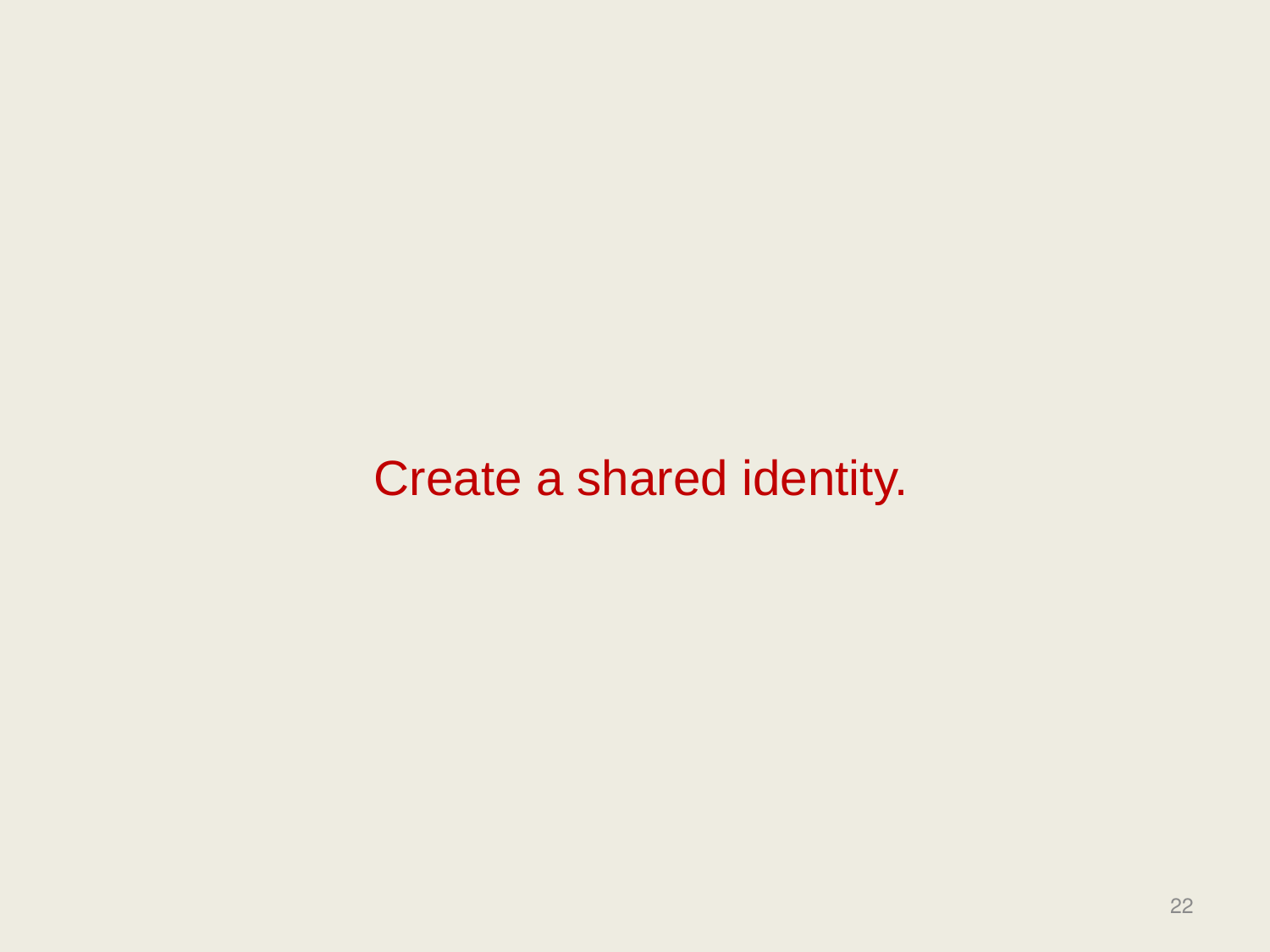

Create a shared identity.
.
Define what is an “asset” of the University.
Identify the volume, cost, and liability associated with the vast majority of digital content at Yale that is not managed.
Conduct data assessments to determine the volume of current and future data creation.
Determine the total cost of ownership for digital data.
Develop policy on University retention.
Identify for consolidation the current range of independent asset management solutions across campus.
Prioritize the development of shared tools for data management.

22